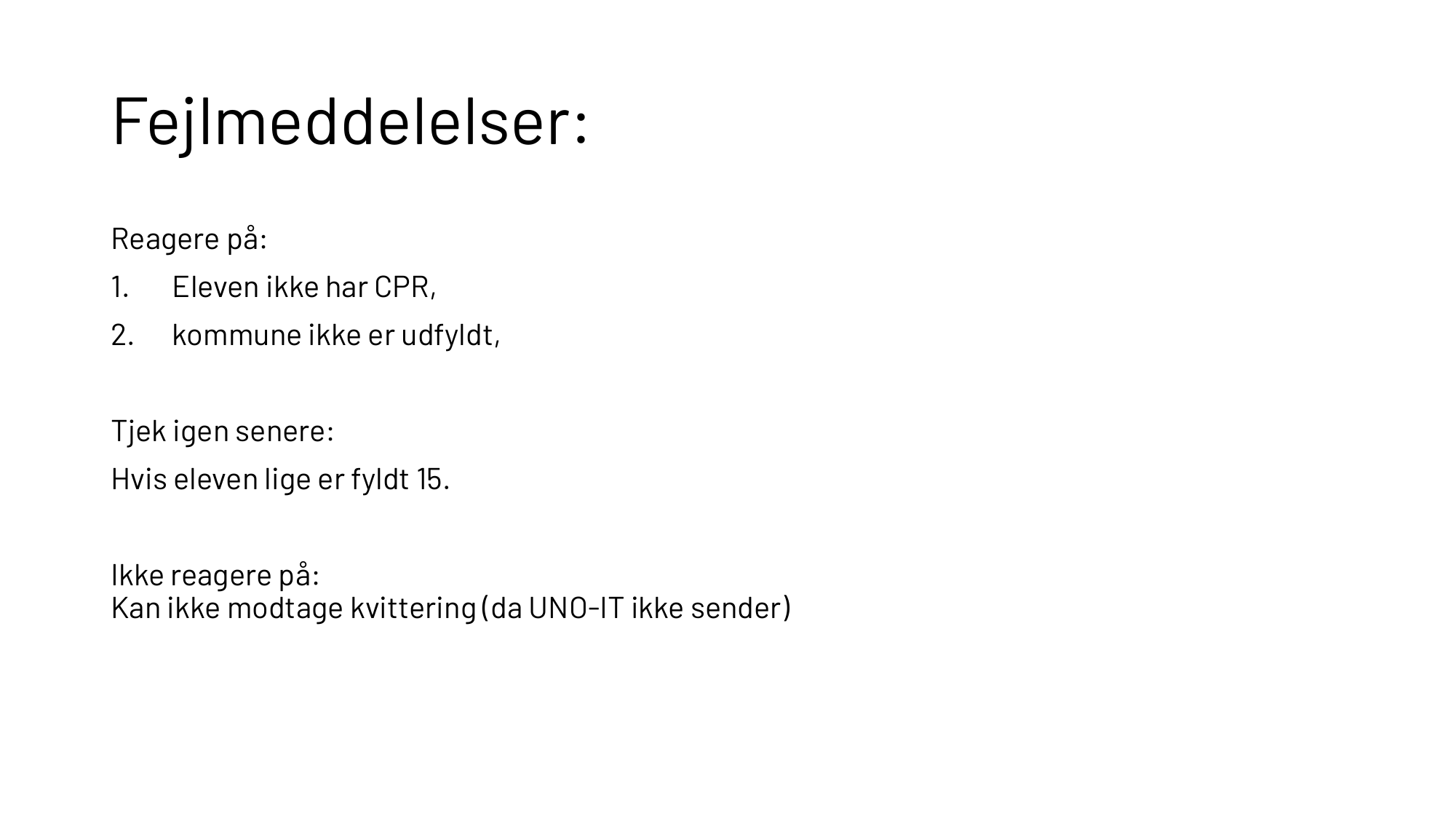

# Fejlmeddelelser:
Reagere på:
Eleven ikke har CPR,
kommune ikke er udfyldt,

Tjek igen senere:
Hvis eleven lige er fyldt 15.

Ikke reagere på:
Kan ikke modtage kvittering (da UNO-IT ikke sender)